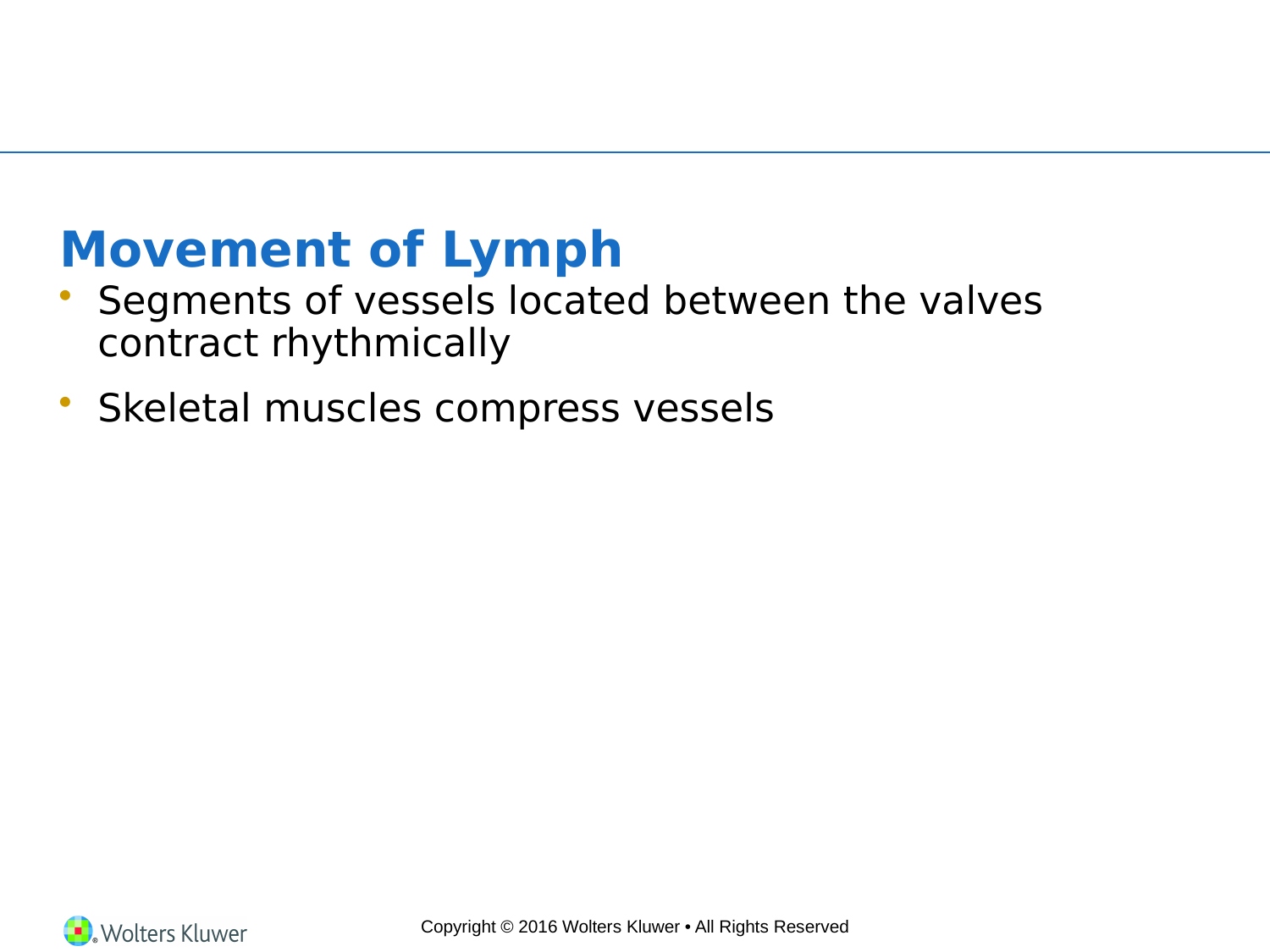

# Movement of Lymph
Segments of vessels located between the valves contract rhythmically
Skeletal muscles compress vessels